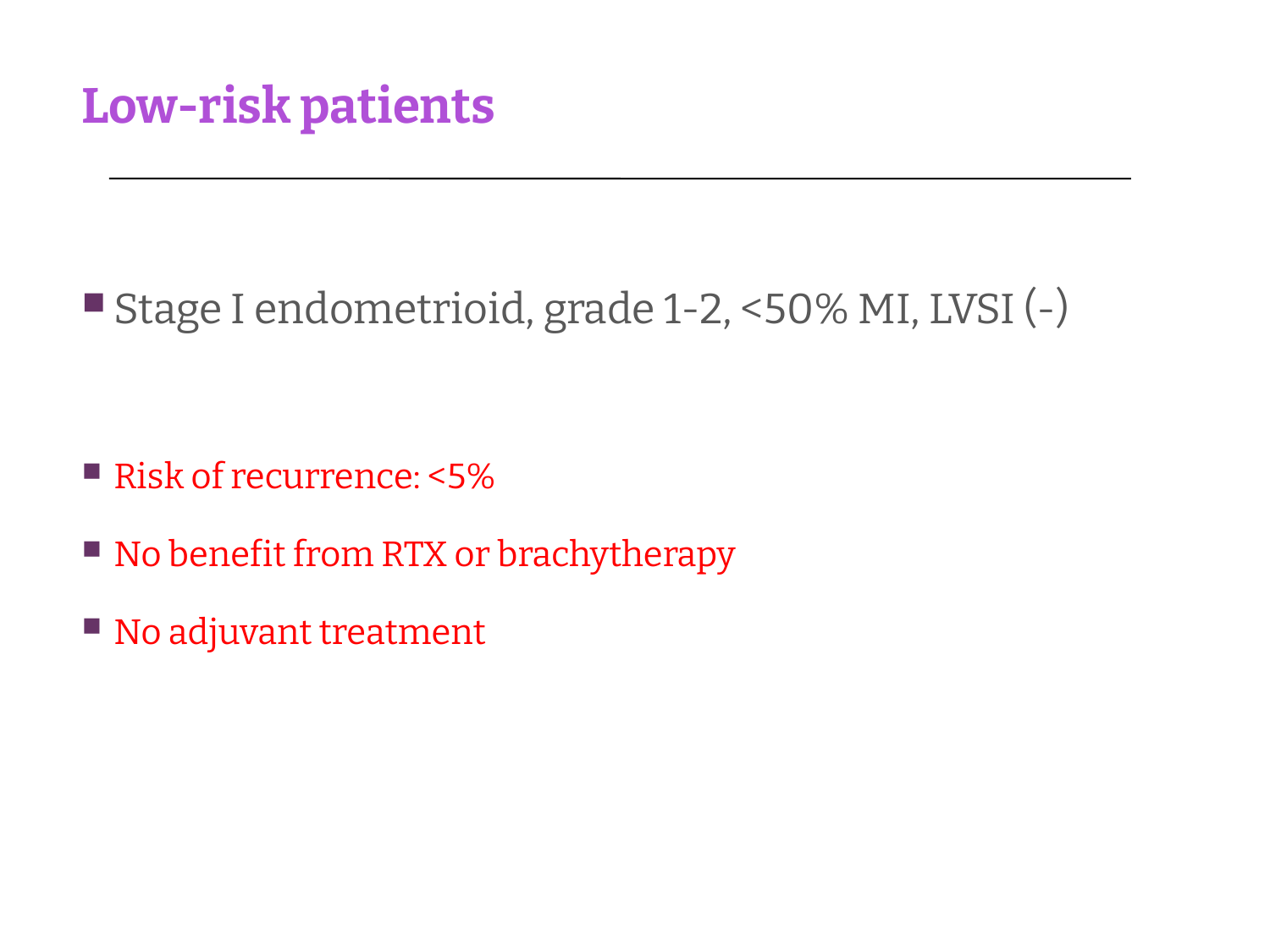

# Low-risk patients
Stage I endometrioid, grade 1-2, <50% MI, LVSI (-)

Risk of recurrence: <5%
No benefit from RTX or brachytherapy
No adjuvant treatment